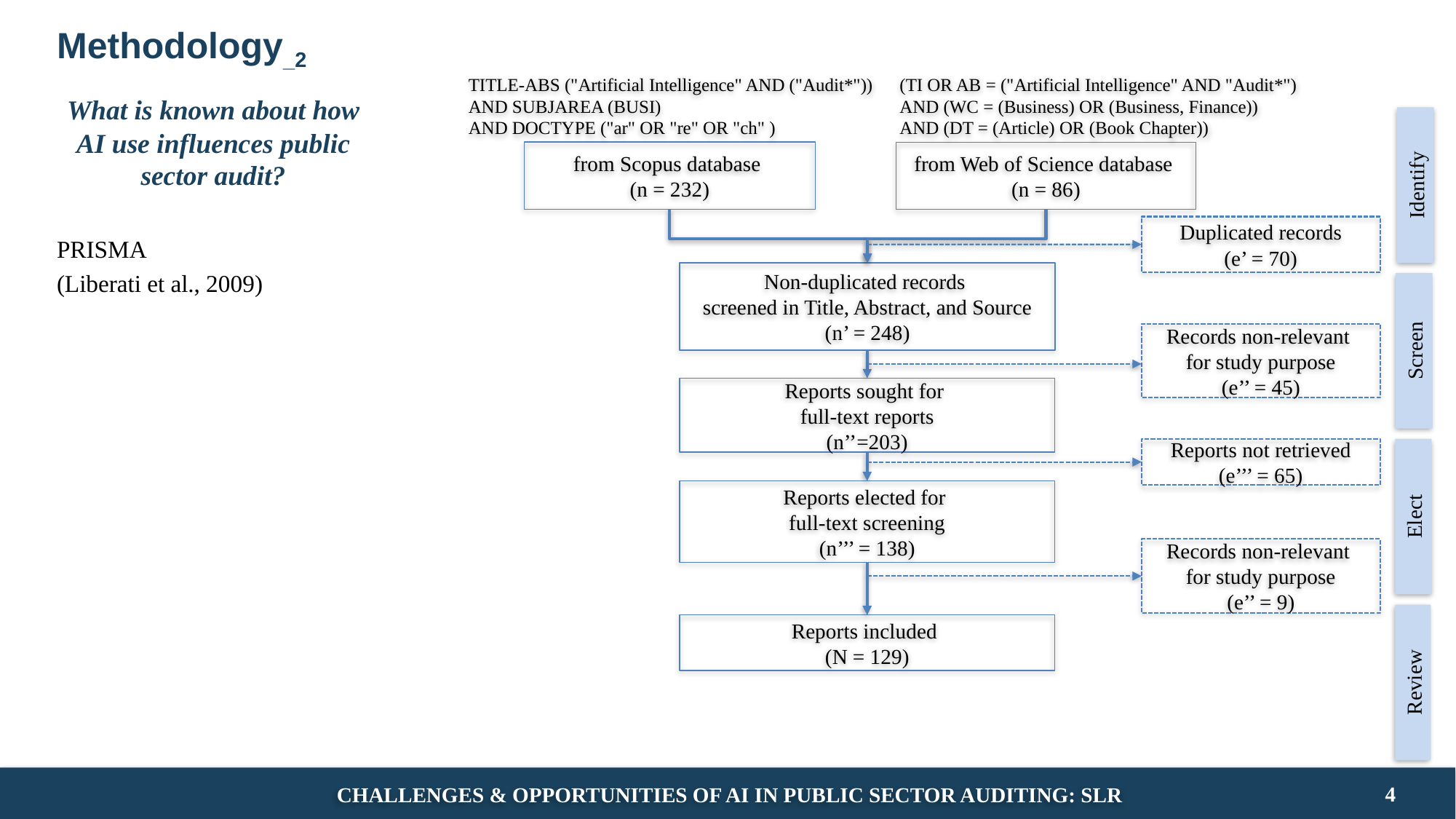

# Methodology_2
TITLE-ABS ("Artificial Intelligence" AND ("Audit*"))
AND SUBJAREA (BUSI)
AND DOCTYPE ("ar" OR "re" OR "ch" )
(TI OR AB = ("Artificial Intelligence" AND "Audit*")
AND (WC = (Business) OR (Business, Finance))
AND (DT = (Article) OR (Book Chapter))
from Scopus database
(n = 232)
from Web of Science database
(n = 86)
Identify
Duplicated records
(e’ = 70)
Non-duplicated records
screened in Title, Abstract, and Source
(n’ = 248)
Records non-relevant
for study purpose
(e’’ = 45)
Screen
Reports sought for
full-text reports
(n’’=203)
Reports not retrieved
(e’’’ = 65)
Reports elected for
full-text screening
(n’’’ = 138)
Elect
Records non-relevant
for study purpose
(e’’ = 9)
Reports included
(N = 129)
Review
What is known about how AI use influences public sector audit?

PRISMA
(Liberati et al., 2009)